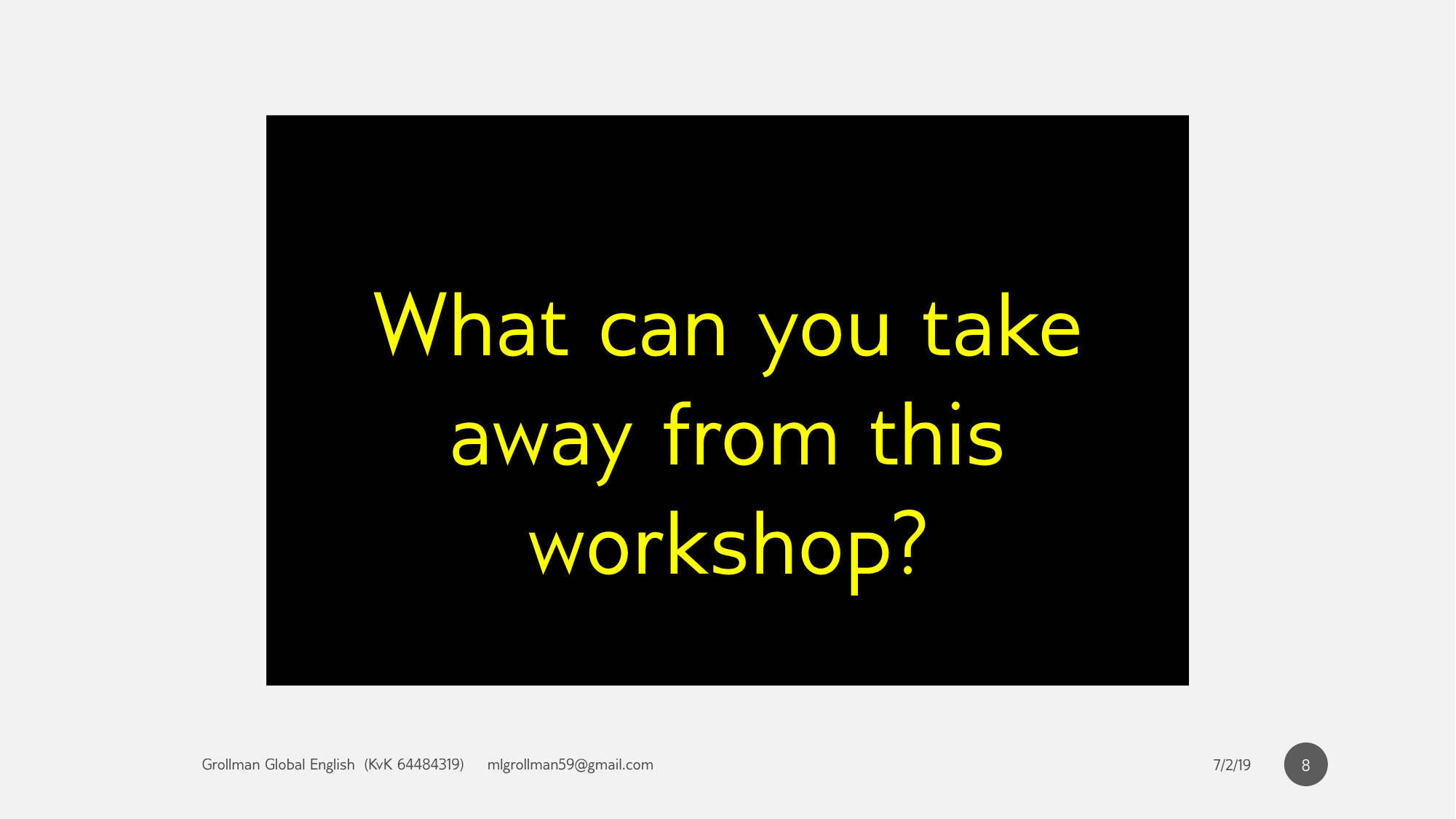

#

What can you take away from this workshop?
8
Grollman Global English  (KvK 64484319)     mlgrollman59@gmail.com
7/2/19